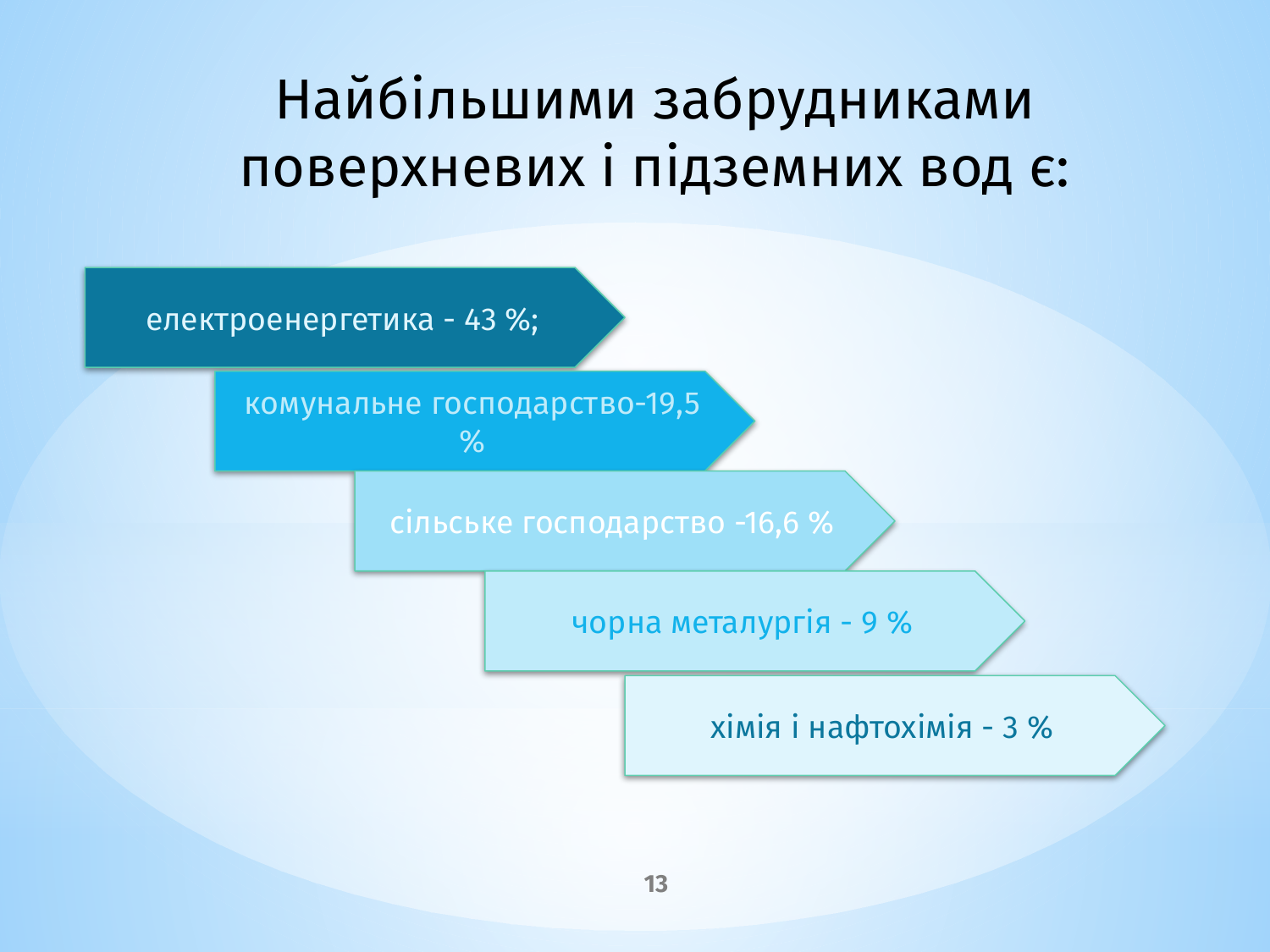

# Найбільшими забрудниками поверхневих і підземних вод є:
електроенергетика - 43 %;
комунальне господарство-19,5 %
сільське господарство -16,6 %
чорна металургія - 9 %
хімія і нафтохімія - 3 %
13